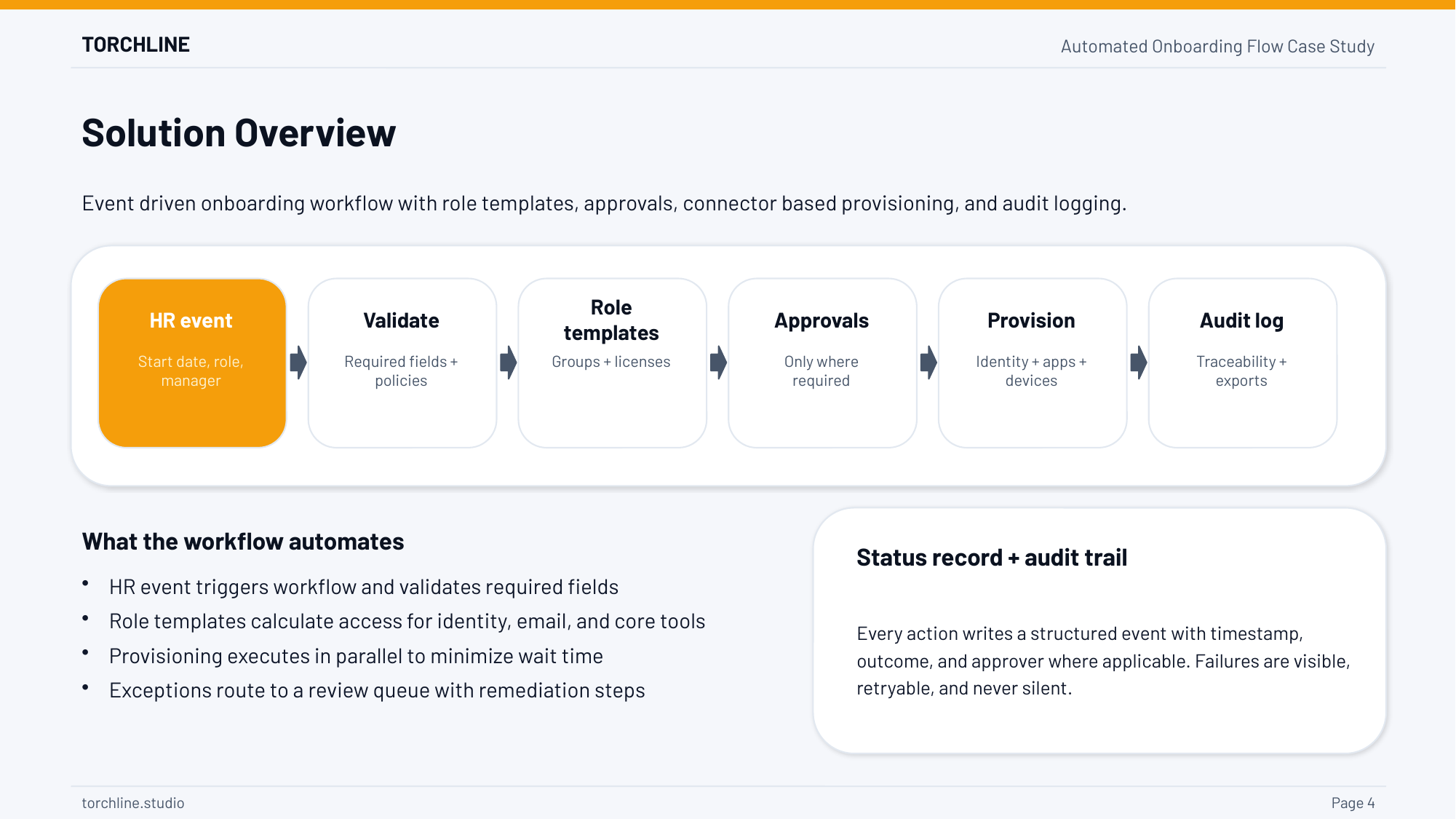

TORCHLINE
Automated Onboarding Flow Case Study

Solution Overview
Event driven onboarding workflow with role templates, approvals, connector based provisioning, and audit logging.

HR event
Validate
Role templates
Approvals
Provision
Audit log
Start date, role, manager

Required fields + policies

Groups + licenses

Only where required

Identity + apps + devices

Traceability + exports

What the workflow automates
Status record + audit trail
HR event triggers workflow and validates required fields
Role templates calculate access for identity, email, and core tools
Provisioning executes in parallel to minimize wait time
Exceptions route to a review queue with remediation steps
Every action writes a structured event with timestamp, outcome, and approver where applicable. Failures are visible, retryable, and never silent.

torchline.studio
Page 4